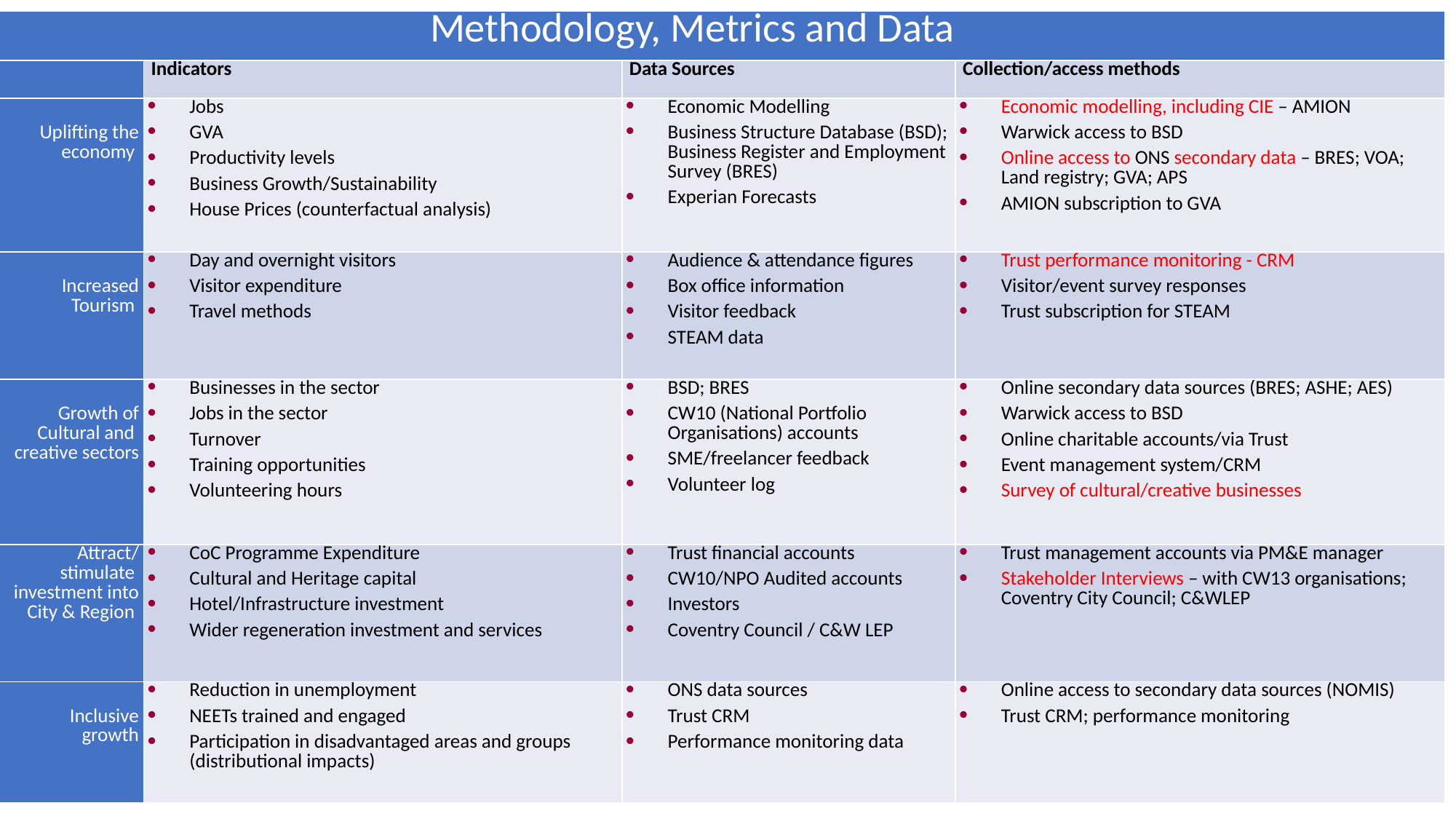

| Methodology, Metrics and Data |  |  |  |
| --- | --- | --- | --- |
|  | Indicators | Data Sources | Collection/access methods |
| Uplifting the economy | Jobs GVA Productivity levels Business Growth/Sustainability House Prices (counterfactual analysis) | Economic Modelling Business Structure Database (BSD); Business Register and Employment Survey (BRES) Experian Forecasts | Economic modelling, including CIE – AMION Warwick access to BSD Online access to ONS secondary data – BRES; VOA; Land registry; GVA; APS AMION subscription to GVA |
| Increased Tourism | Day and overnight visitors Visitor expenditure Travel methods | Audience & attendance figures Box office information Visitor feedback STEAM data | Trust performance monitoring - CRM Visitor/event survey responses Trust subscription for STEAM |
| Growth of Cultural and creative sectors | Businesses in the sector Jobs in the sector Turnover Training opportunities Volunteering hours | BSD; BRES CW10 (National Portfolio Organisations) accounts SME/freelancer feedback Volunteer log | Online secondary data sources (BRES; ASHE; AES) Warwick access to BSD Online charitable accounts/via Trust Event management system/CRM Survey of cultural/creative businesses |
| Attract/ stimulate investment into City & Region | CoC Programme Expenditure Cultural and Heritage capital Hotel/Infrastructure investment Wider regeneration investment and services | Trust financial accounts CW10/NPO Audited accounts Investors Coventry Council / C&W LEP | Trust management accounts via PM&E manager Stakeholder Interviews – with CW13 organisations; Coventry City Council; C&WLEP |
| Inclusive growth | Reduction in unemployment NEETs trained and engaged Participation in disadvantaged areas and groups (distributional impacts) | ONS data sources Trust CRM Performance monitoring data | Online access to secondary data sources (NOMIS) Trust CRM; performance monitoring |